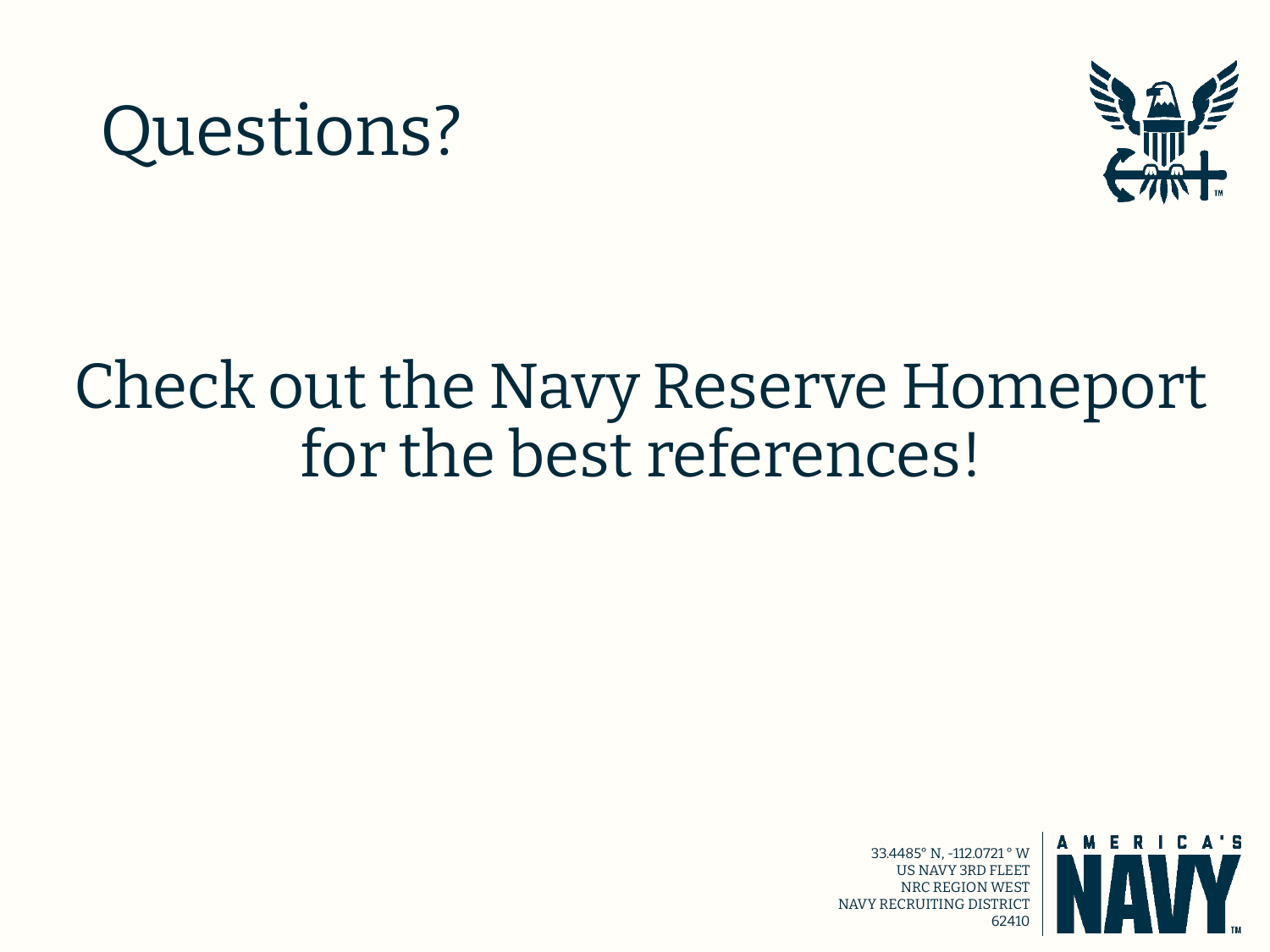

# Questions?

Check out the Navy Reserve Homeport for the best references!